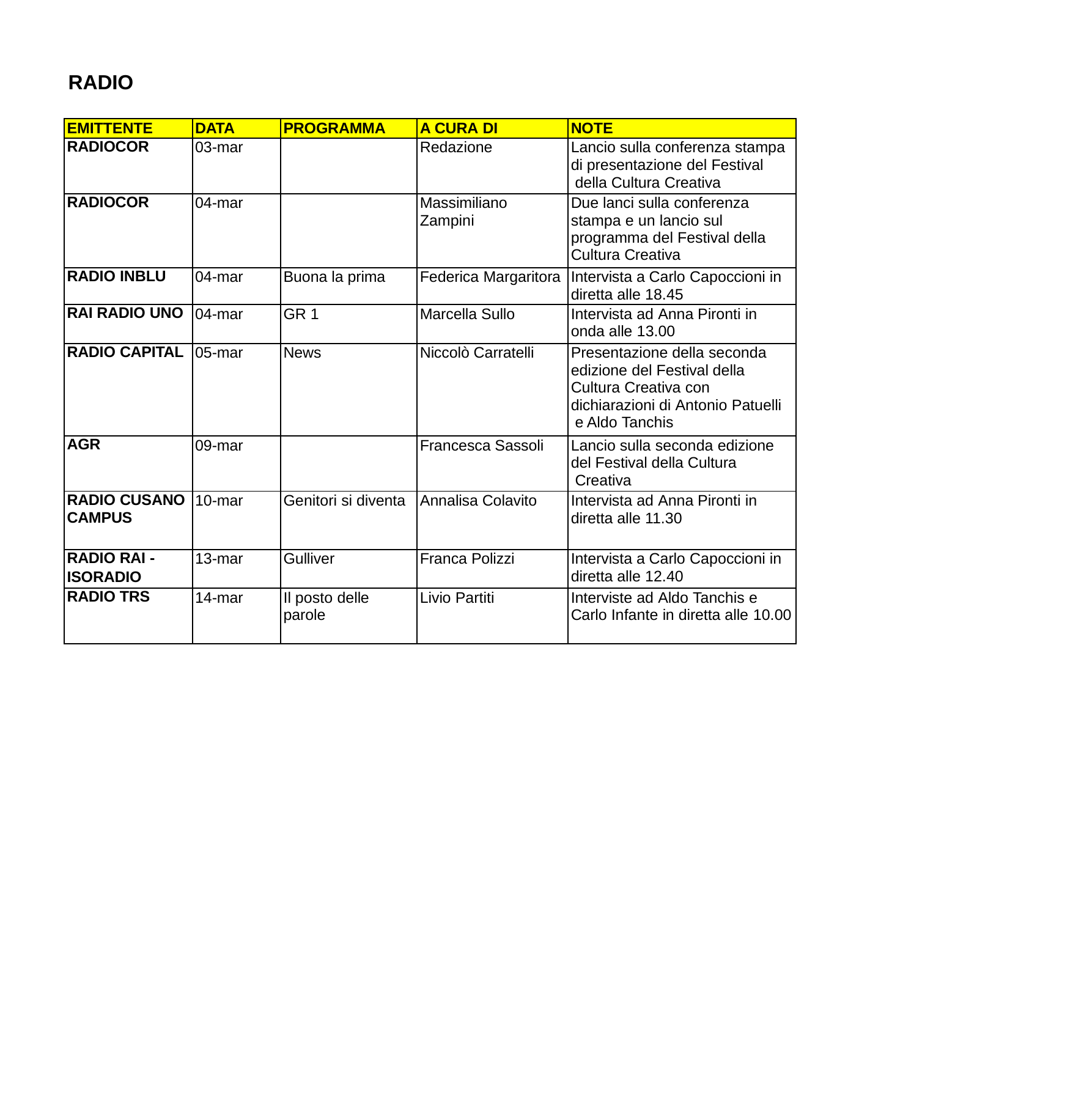

RADIO
| EMITTENTE | DATA | PROGRAMMA | A CURA DI | NOTE |
| --- | --- | --- | --- | --- |
| RADIOCOR | 03-mar |  | Redazione | Lancio sulla conferenza stampa di presentazione del Festival della Cultura Creativa |
| RADIOCOR | 04-mar |  | Massimiliano Zampini | Due lanci sulla conferenza stampa e un lancio sul programma del Festival della Cultura Creativa |
| RADIO INBLU | 04-mar | Buona la prima | Federica Margaritora | Intervista a Carlo Capoccioni in diretta alle 18.45 |
| RAI RADIO UNO | 04-mar | GR 1 | Marcella Sullo | Intervista ad Anna Pironti in onda alle 13.00 |
| RADIO CAPITAL | 05-mar | News | Niccolò Carratelli | Presentazione della seconda edizione del Festival della Cultura Creativa con dichiarazioni di Antonio Patuelli e Aldo Tanchis |
| AGR | 09-mar |  | Francesca Sassoli | Lancio sulla seconda edizione del Festival della Cultura Creativa |
| RADIO CUSANO CAMPUS | 10-mar | Genitori si diventa | Annalisa Colavito | Intervista ad Anna Pironti in diretta alle 11.30 |
| RADIO RAI - ISORADIO | 13-mar | Gulliver | Franca Polizzi | Intervista a Carlo Capoccioni in diretta alle 12.40 |
| RADIO TRS | 14-mar | Il posto delle parole | Livio Partiti | Interviste ad Aldo Tanchis e Carlo Infante in diretta alle 10.00 |